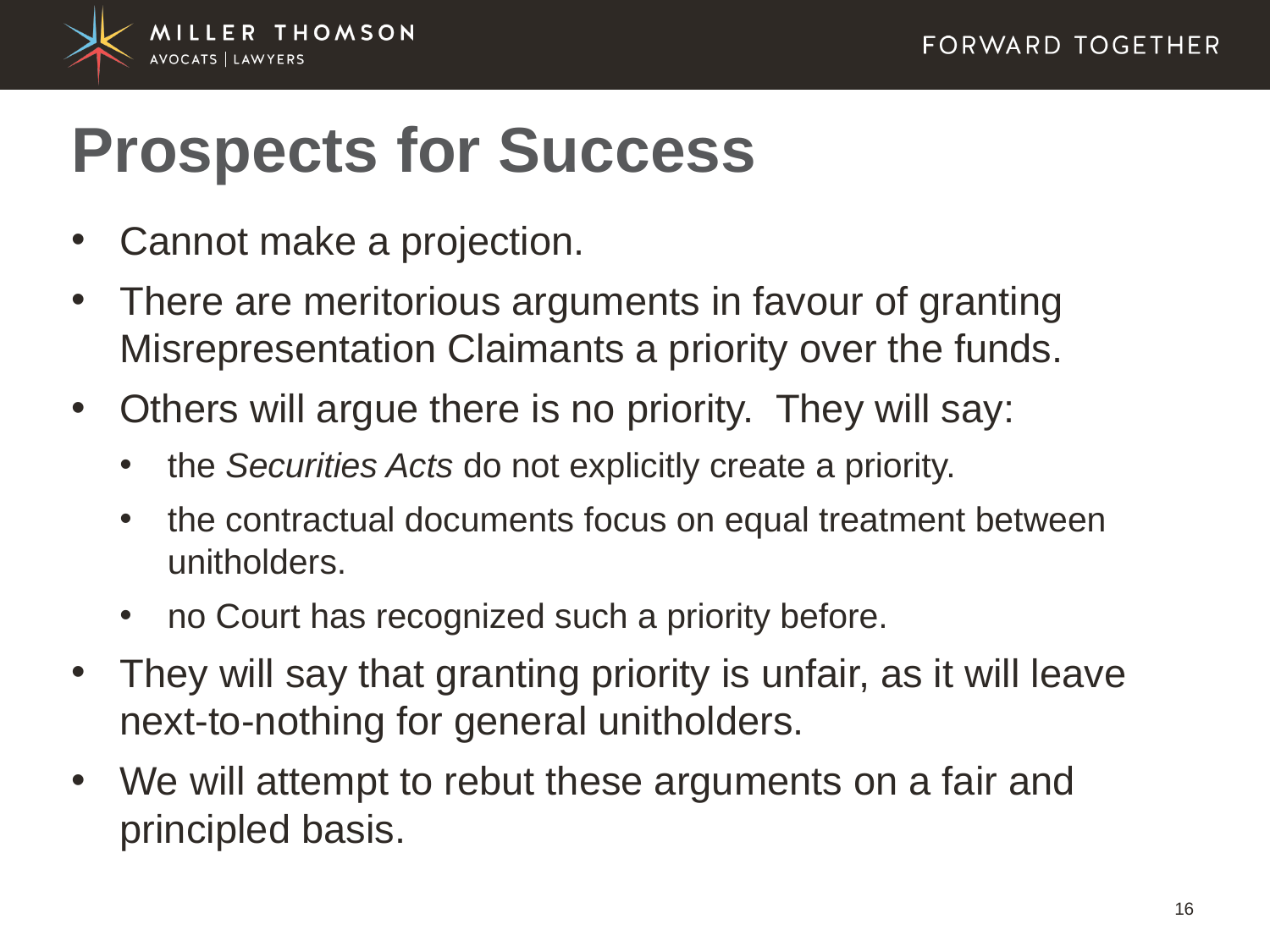

# Prospects for Success
Cannot make a projection.
There are meritorious arguments in favour of granting Misrepresentation Claimants a priority over the funds.
Others will argue there is no priority.  They will say:
the Securities Acts do not explicitly create a priority.
the contractual documents focus on equal treatment between unitholders.
no Court has recognized such a priority before.
They will say that granting priority is unfair, as it will leave next-to-nothing for general unitholders.
We will attempt to rebut these arguments on a fair and principled basis.